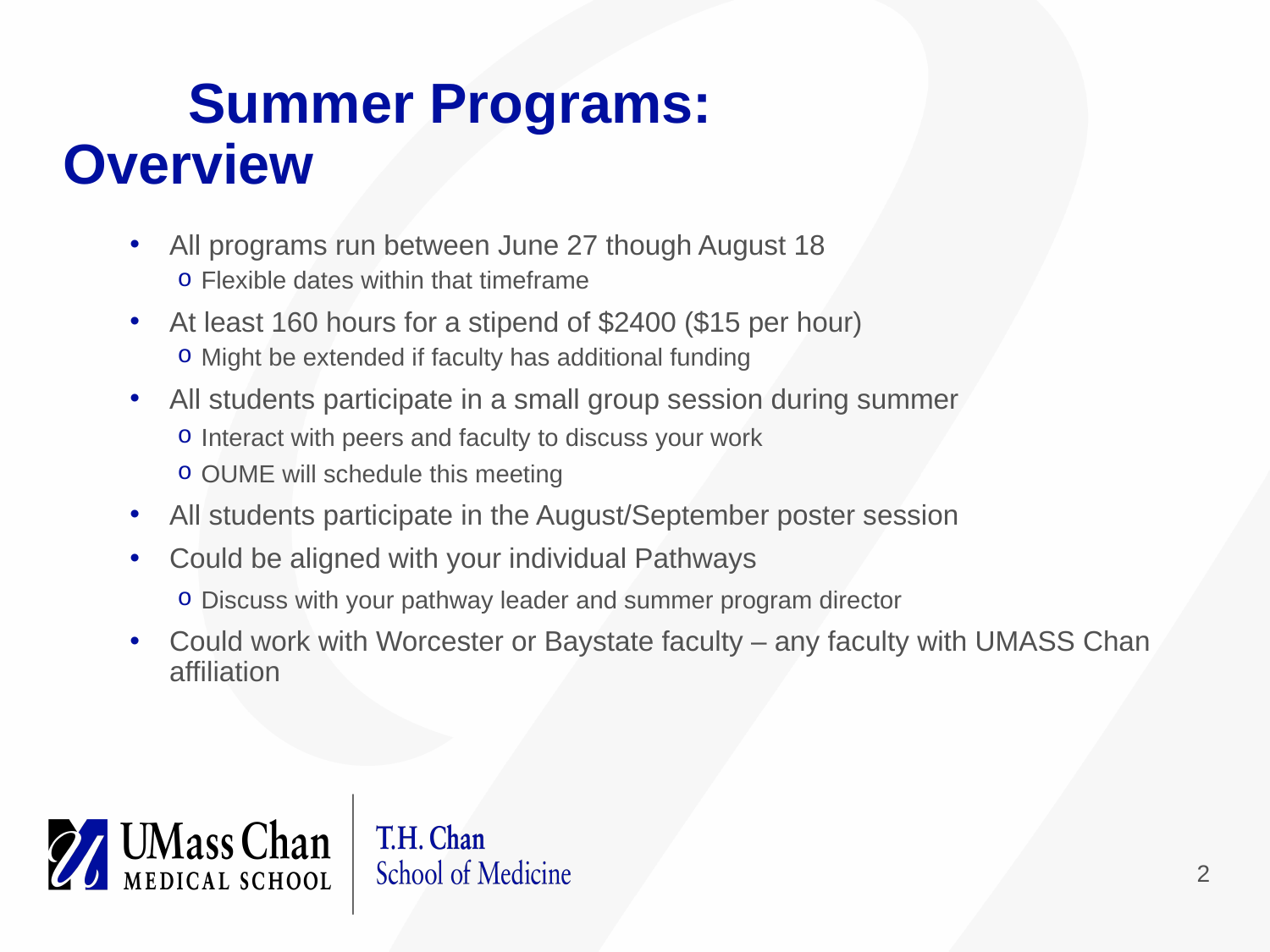

Summer Programs:  Overview
All programs run between June 27 though August 18
Flexible dates within that timeframe
At least 160 hours for a stipend of $2400 ($15 per hour)
Might be extended if faculty has additional funding
All students participate in a small group session during summer
Interact with peers and faculty to discuss your work
OUME will schedule this meeting
All students participate in the August/September poster session
Could be aligned with your individual Pathways
Discuss with your pathway leader and summer program director
Could work with Worcester or Baystate faculty – any faculty with UMASS Chan affiliation